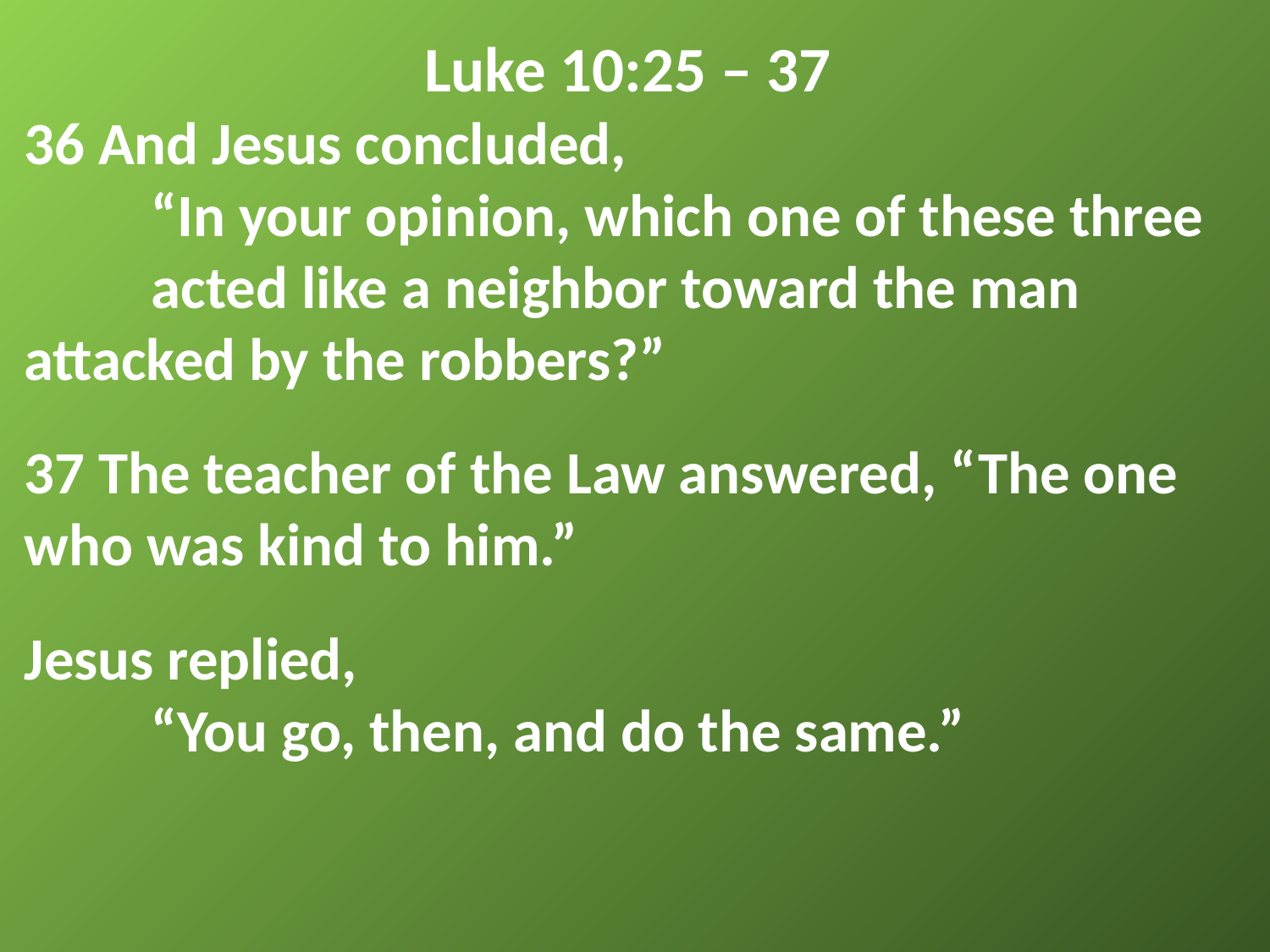

Luke 10:25 – 37
36 And Jesus concluded,
	“In your opinion, which one of these three 	acted like a neighbor toward the man 	attacked by the robbers?”

37 The teacher of the Law answered, “The one who was kind to him.”

Jesus replied,
	“You go, then, and do the same.”